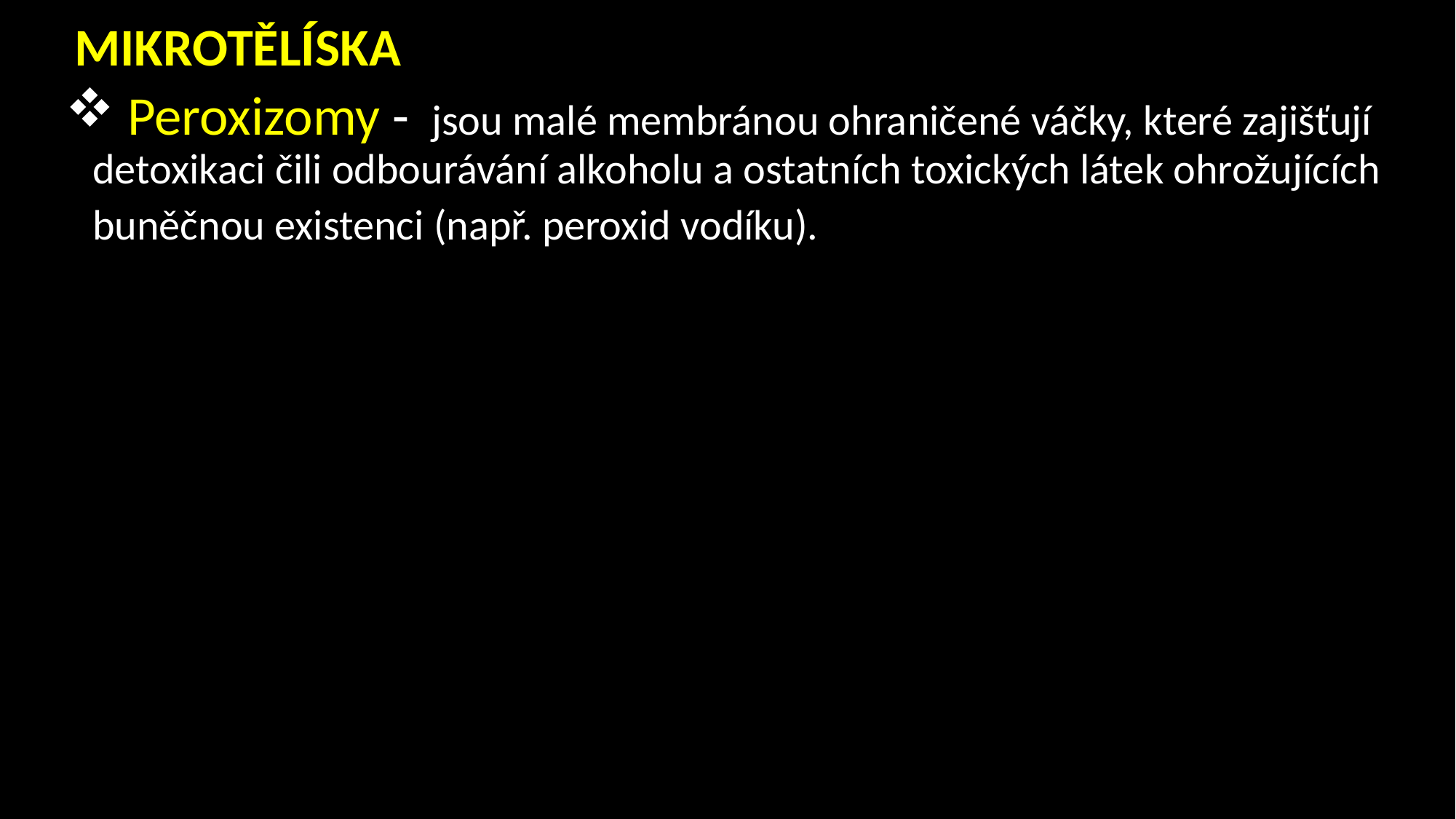

# MIKROTĚLÍSKA
 Peroxizomy -  jsou malé membránou ohraničené váčky, které zajišťují detoxikaci čili odbourávání alkoholu a ostatních toxických látek ohrožujících buněčnou existenci (např. peroxid vodíku).